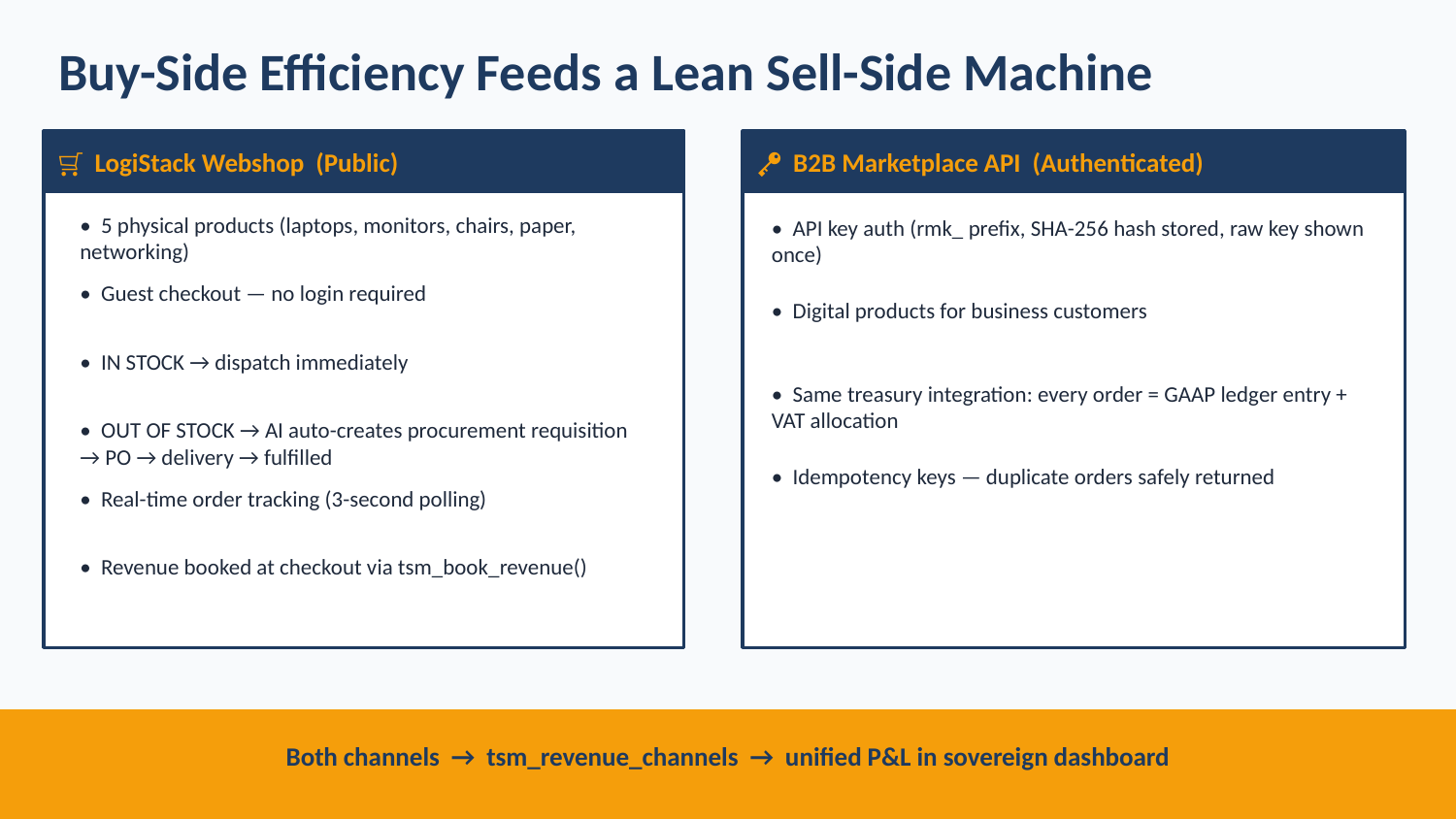

Buy-Side Efficiency Feeds a Lean Sell-Side Machine

🛒  LogiStack Webshop  (Public)

🔑  B2B Marketplace API  (Authenticated)
•  5 physical products (laptops, monitors, chairs, paper, networking)
•  API key auth (rmk_ prefix, SHA-256 hash stored, raw key shown once)
•  Guest checkout — no login required
•  Digital products for business customers
•  IN STOCK → dispatch immediately
•  Same treasury integration: every order = GAAP ledger entry + VAT allocation
•  OUT OF STOCK → AI auto-creates procurement requisition → PO → delivery → fulfilled
•  Idempotency keys — duplicate orders safely returned
•  Real-time order tracking (3-second polling)
•  Revenue booked at checkout via tsm_book_revenue()

Both channels  →  tsm_revenue_channels  →  unified P&L in sovereign dashboard